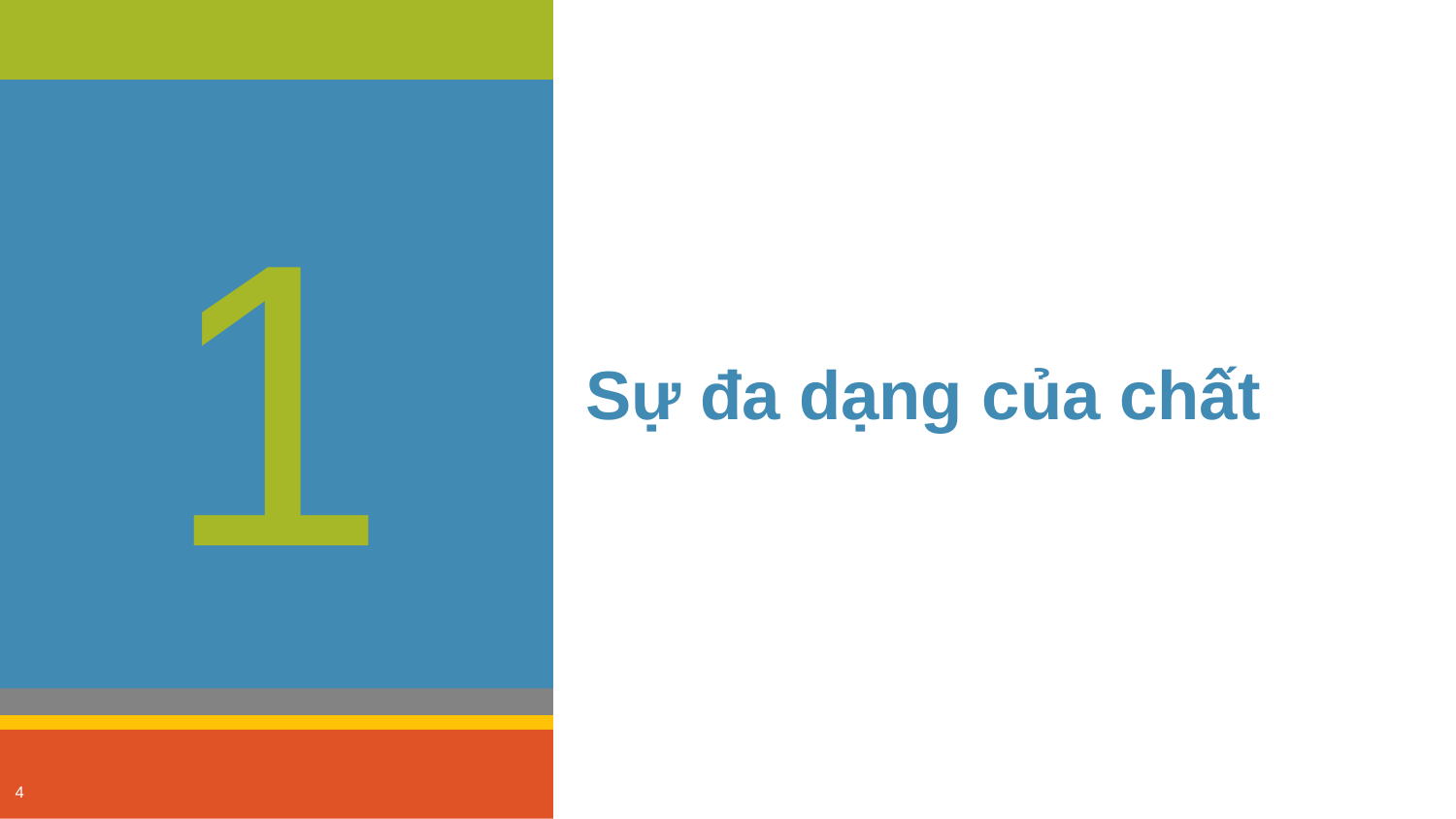

1
# Sự đa dạng của chất
4